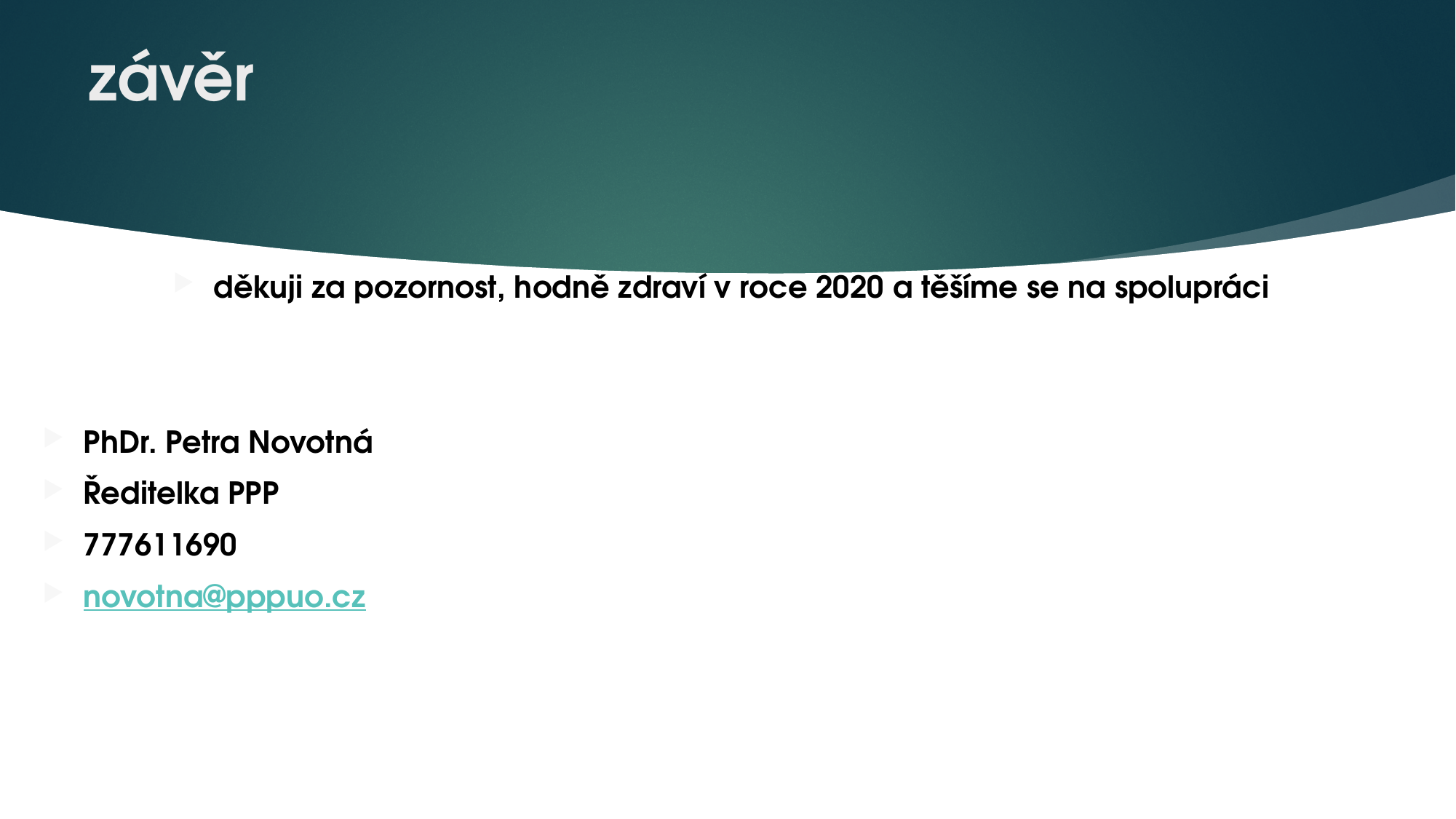

# závěr

děkuji za pozornost, hodně zdraví v roce 2020 a těšíme se na spolupráci

PhDr. Petra Novotná
Ředitelka PPP
777611690
novotna@pppuo.cz